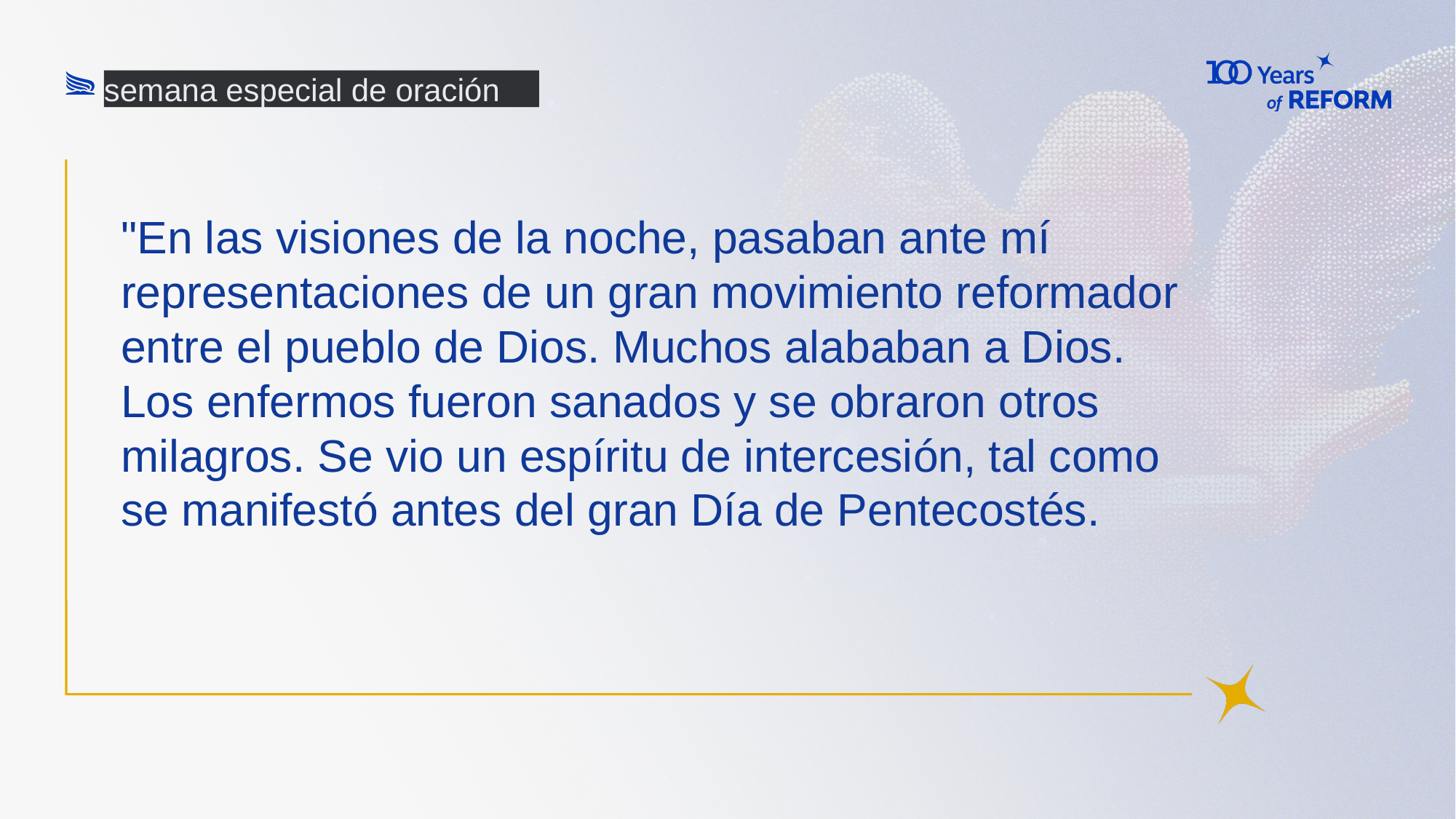

semana especial de oración
"En las visiones de la noche, pasaban ante mí representaciones de un gran movimiento reformador entre el pueblo de Dios. Muchos alababan a Dios. Los enfermos fueron sanados y se obraron otros milagros. Se vio un espíritu de intercesión, tal como se manifestó antes del gran Día de Pentecostés.